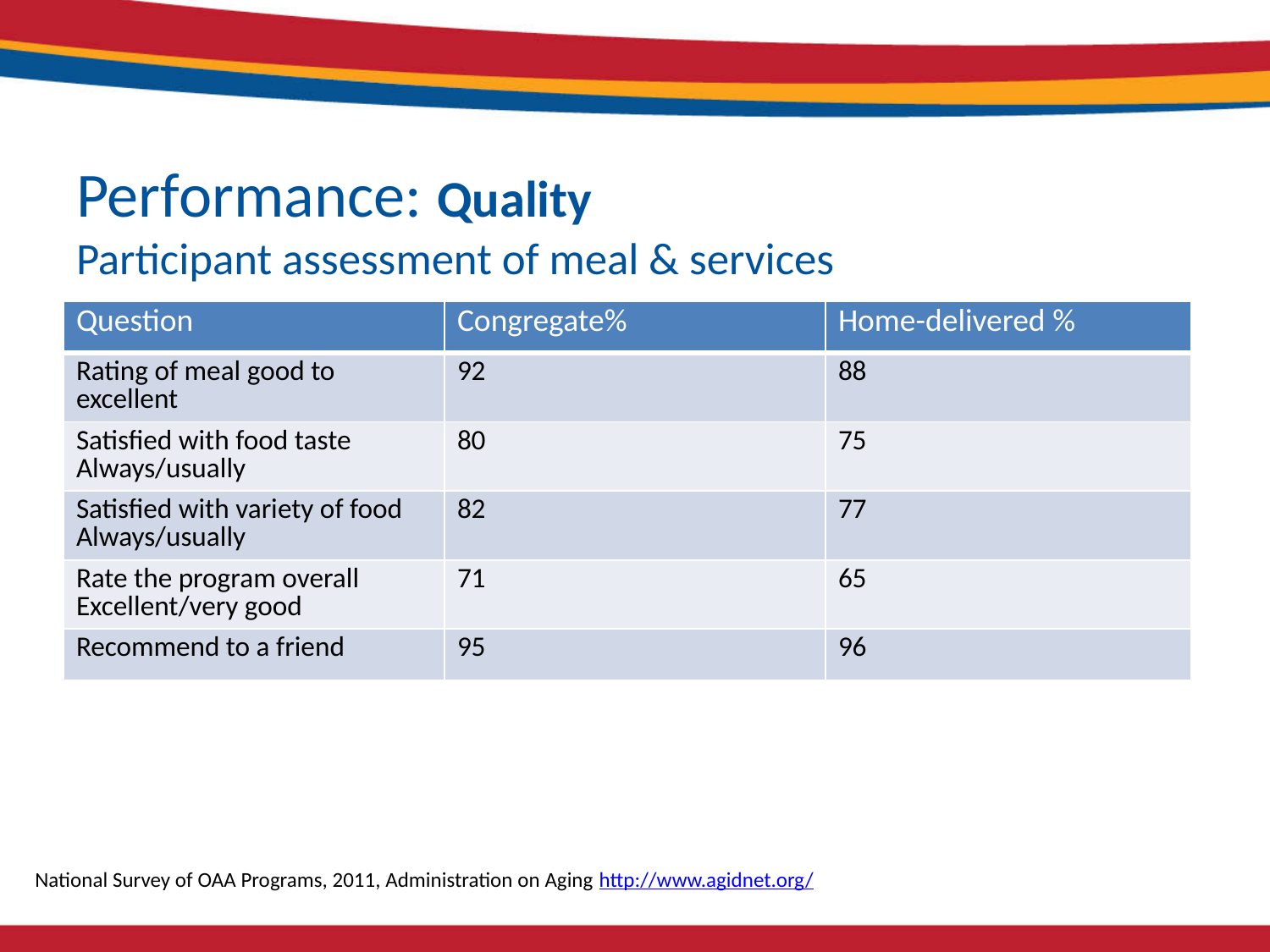

# Performance: Quality Participant assessment of meal & services
| Question | Congregate% | Home-delivered % |
| --- | --- | --- |
| Rating of meal good to excellent | 92 | 88 |
| Satisfied with food taste Always/usually | 80 | 75 |
| Satisfied with variety of food Always/usually | 82 | 77 |
| Rate the program overall Excellent/very good | 71 | 65 |
| Recommend to a friend | 95 | 96 |
National Survey of OAA Programs, 2011, Administration on Aging http://www.agidnet.org/